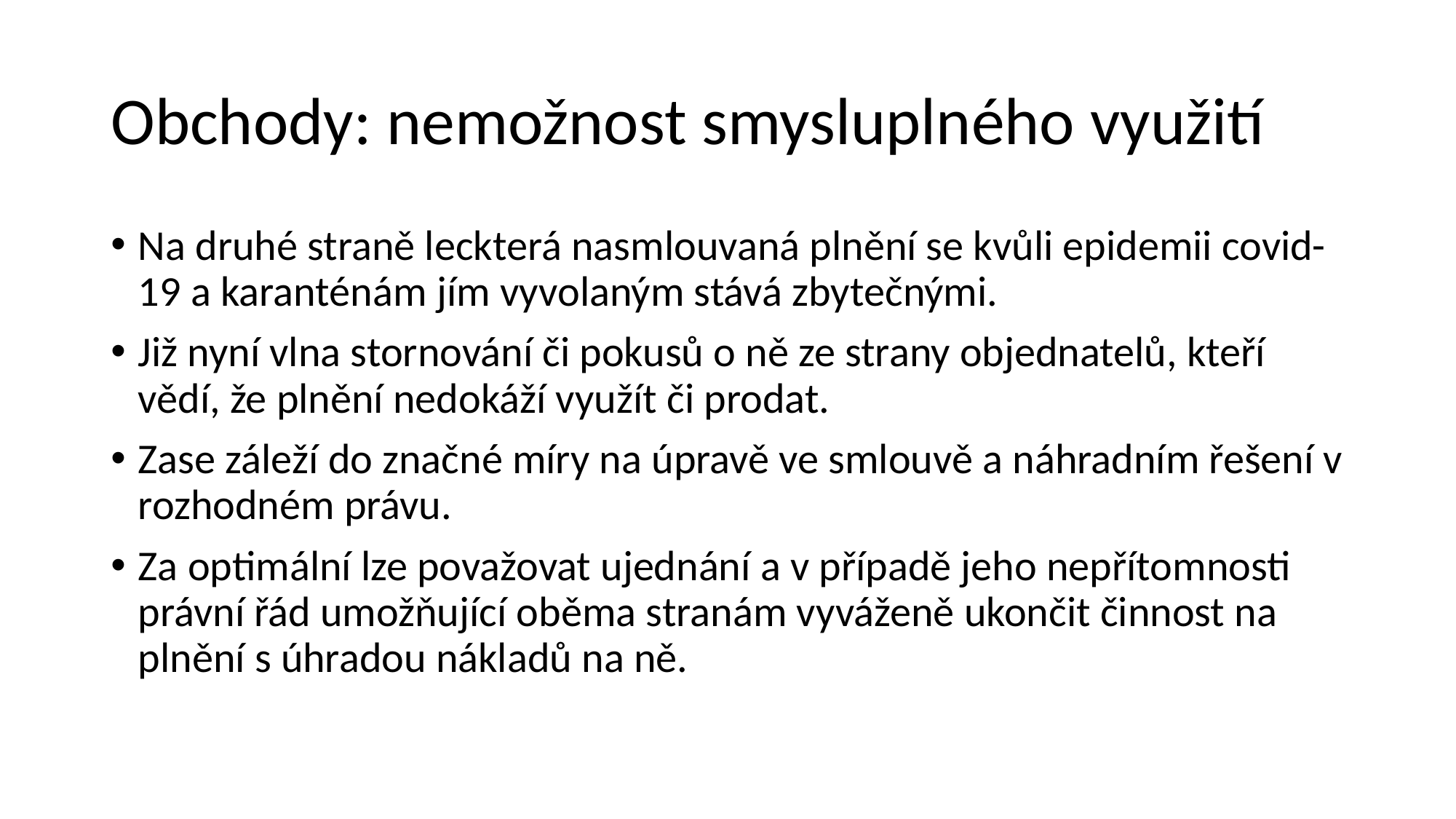

# Obchody: nemožnost smysluplného využití
Na druhé straně leckterá nasmlouvaná plnění se kvůli epidemii covid-19 a karanténám jím vyvolaným stává zbytečnými.
Již nyní vlna stornování či pokusů o ně ze strany objednatelů, kteří vědí, že plnění nedokáží využít či prodat.
Zase záleží do značné míry na úpravě ve smlouvě a náhradním řešení v rozhodném právu.
Za optimální lze považovat ujednání a v případě jeho nepřítomnosti právní řád umožňující oběma stranám vyváženě ukončit činnost na plnění s úhradou nákladů na ně.